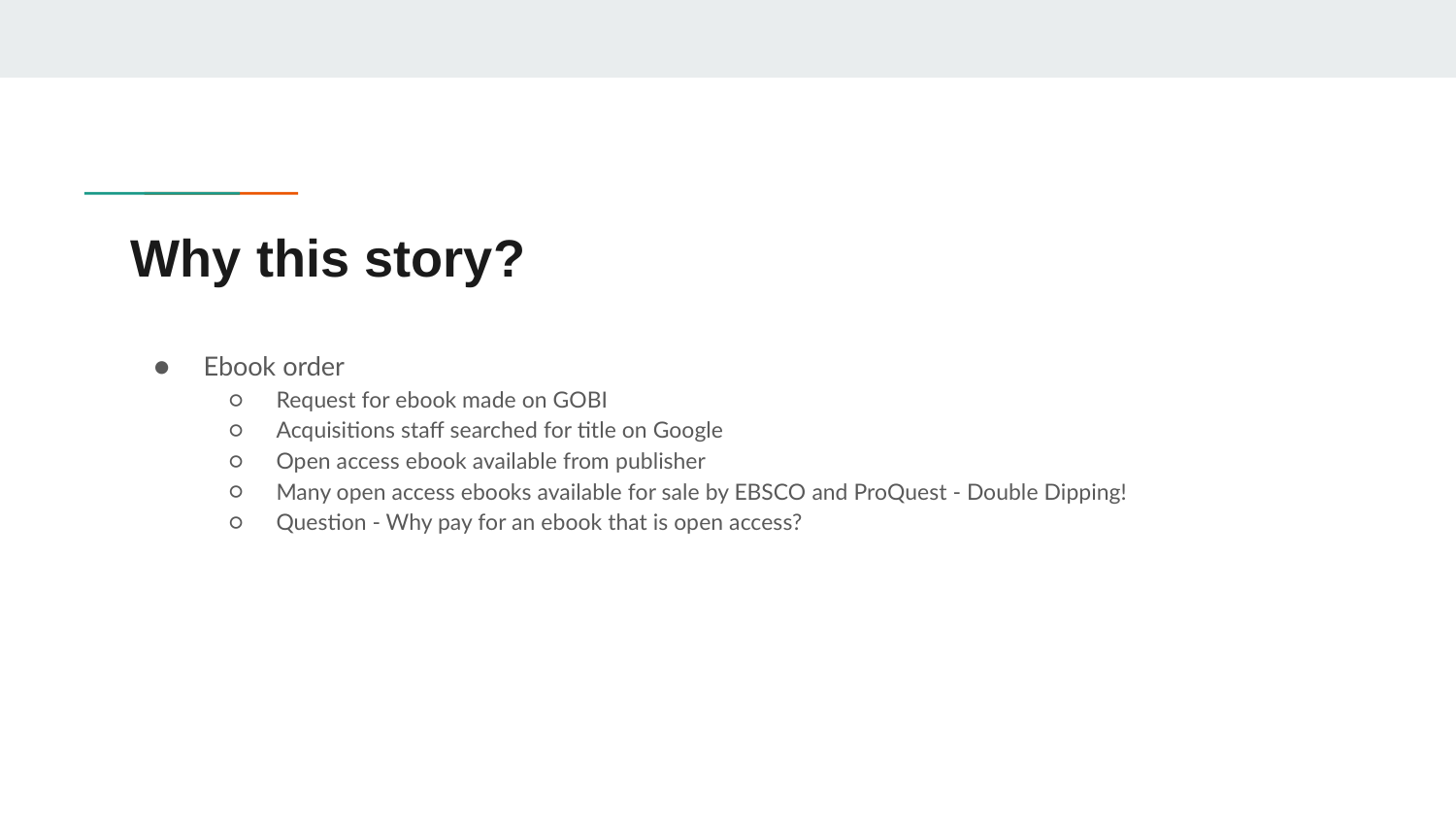

# Why this story?
Ebook order
Request for ebook made on GOBI
Acquisitions staff searched for title on Google
Open access ebook available from publisher
Many open access ebooks available for sale by EBSCO and ProQuest - Double Dipping!
Question - Why pay for an ebook that is open access?